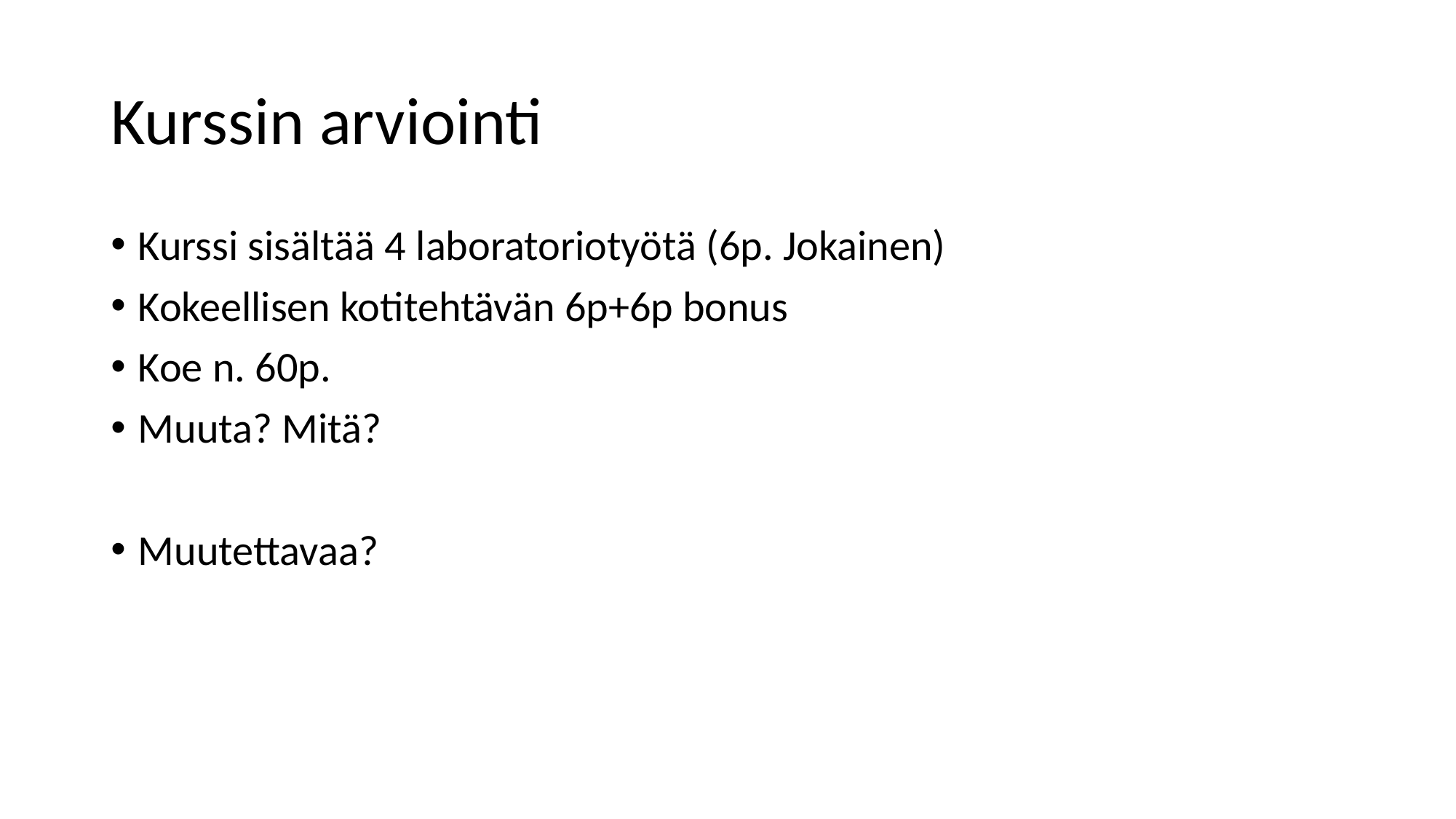

# Kurssin arviointi
Kurssi sisältää 4 laboratoriotyötä (6p. Jokainen)
Kokeellisen kotitehtävän 6p+6p bonus
Koe n. 60p.
Muuta? Mitä?

Muutettavaa?